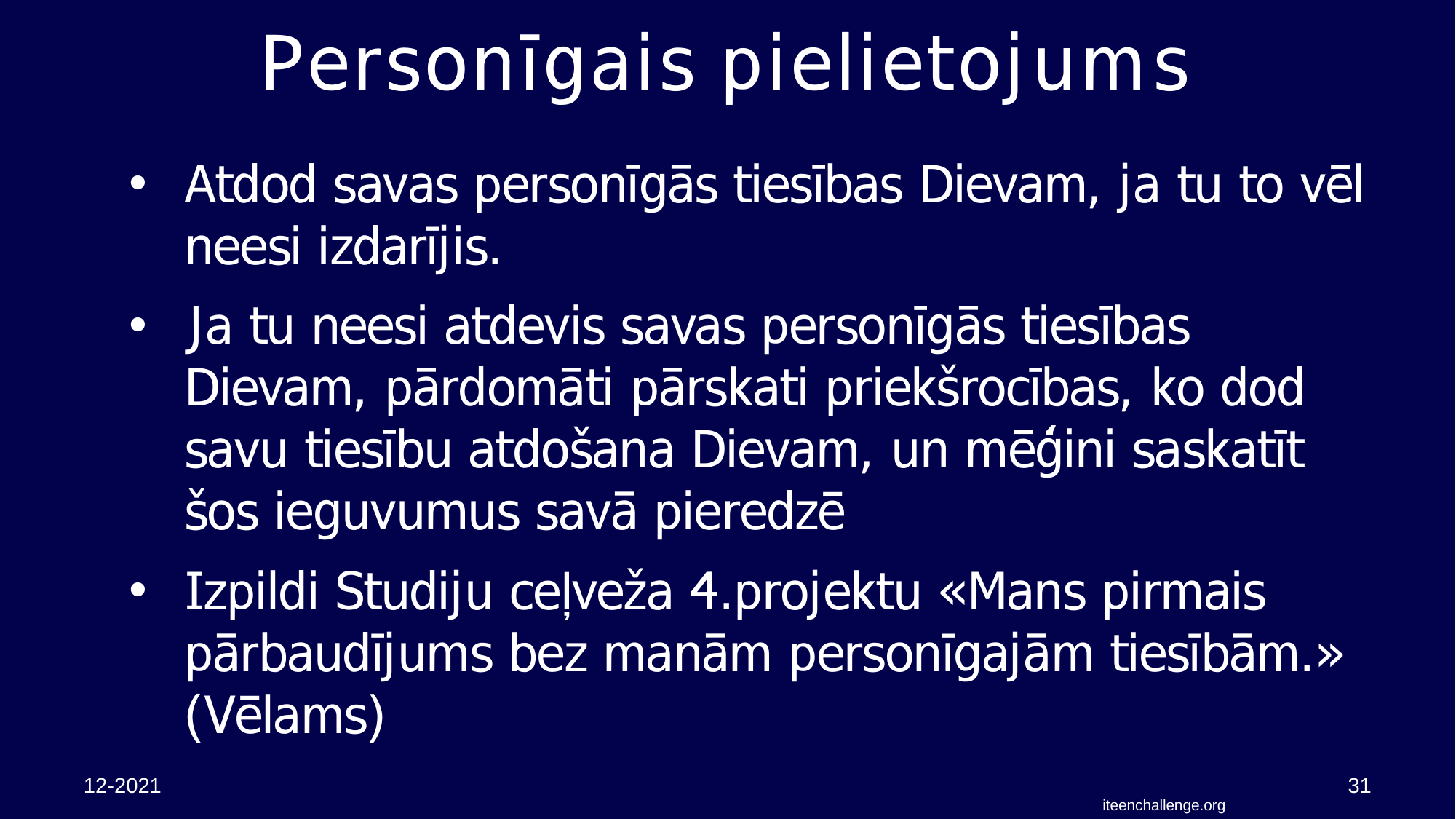

Personīgais pielietojums
Atdod savas personīgās tiesības Dievam, ja tu to vēl neesi izdarījis.
Ja tu neesi atdevis savas personīgās tiesības Dievam, pārdomāti pārskati priekšrocības, ko dod savu tiesību atdošana Dievam, un mēģini saskatīt šos ieguvumus savā pieredzē
Izpildi Studiju ceļveža 4.projektu «Mans pirmais pārbaudījums bez manām personīgajām tiesībām.» (Vēlams)
12-2021
31
iteenchallenge.org